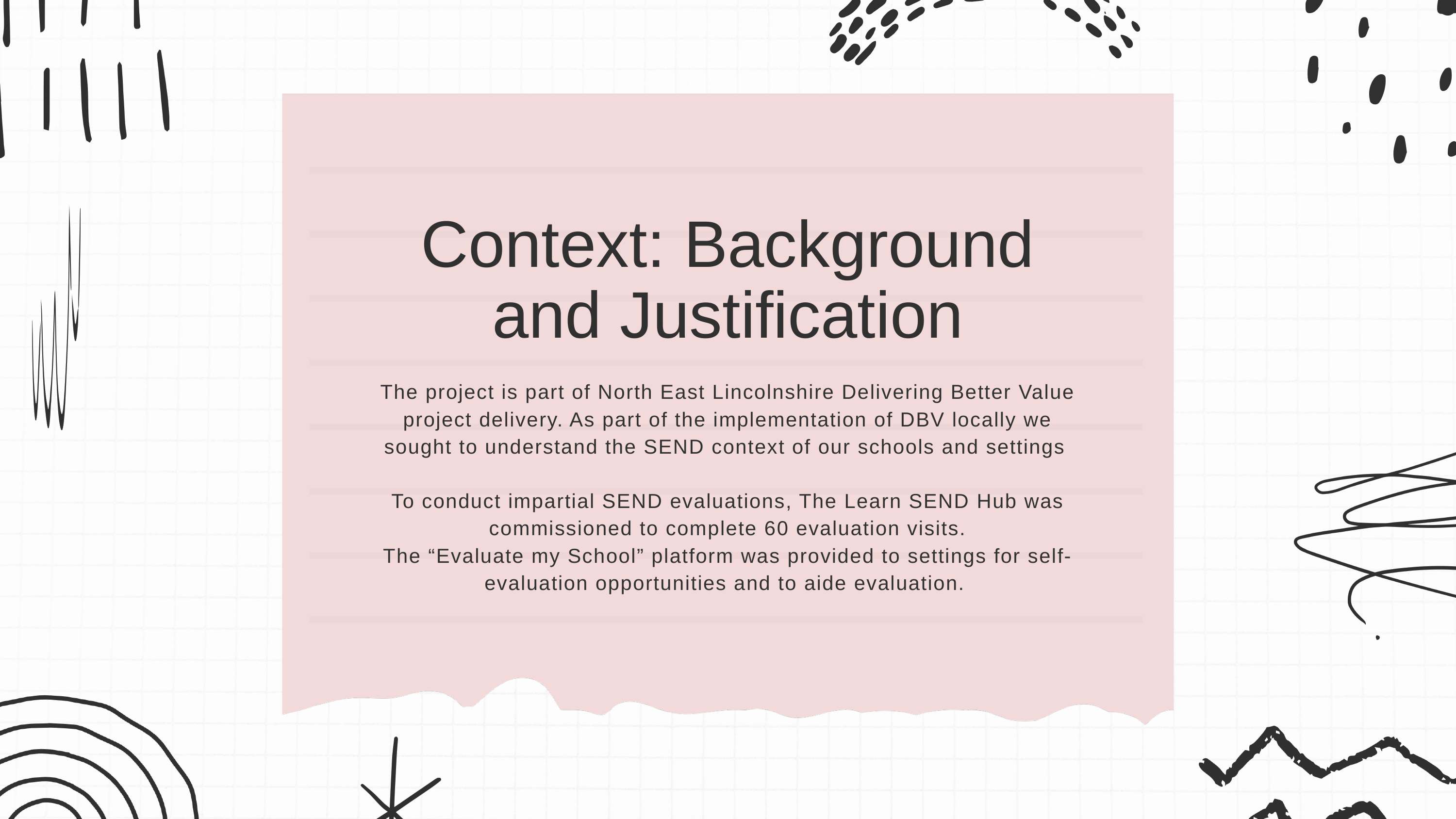

Context: Background and Justification

The project is part of North East Lincolnshire Delivering Better Value project delivery. As part of the implementation of DBV locally we sought to understand the SEND context of our schools and settings

To conduct impartial SEND evaluations, The Learn SEND Hub was commissioned to complete 60 evaluation visits.
The “Evaluate my School” platform was provided to settings for self-evaluation opportunities and to aide evaluation.